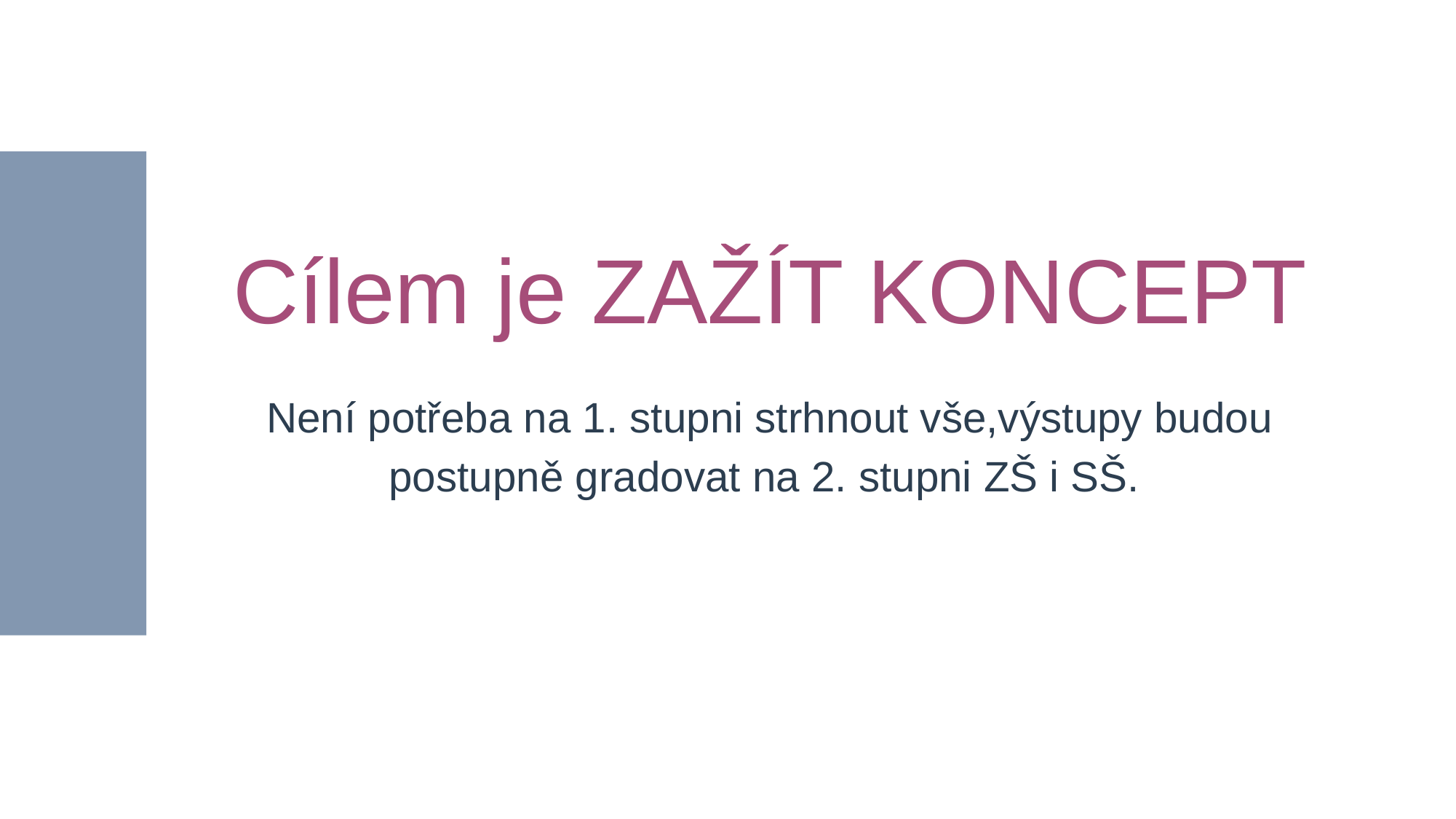

# Cílem je ZAŽÍT KONCEPT

Není potřeba na 1. stupni strhnout vše,výstupy budou postupně gradovat na 2. stupni ZŠ i SŠ.